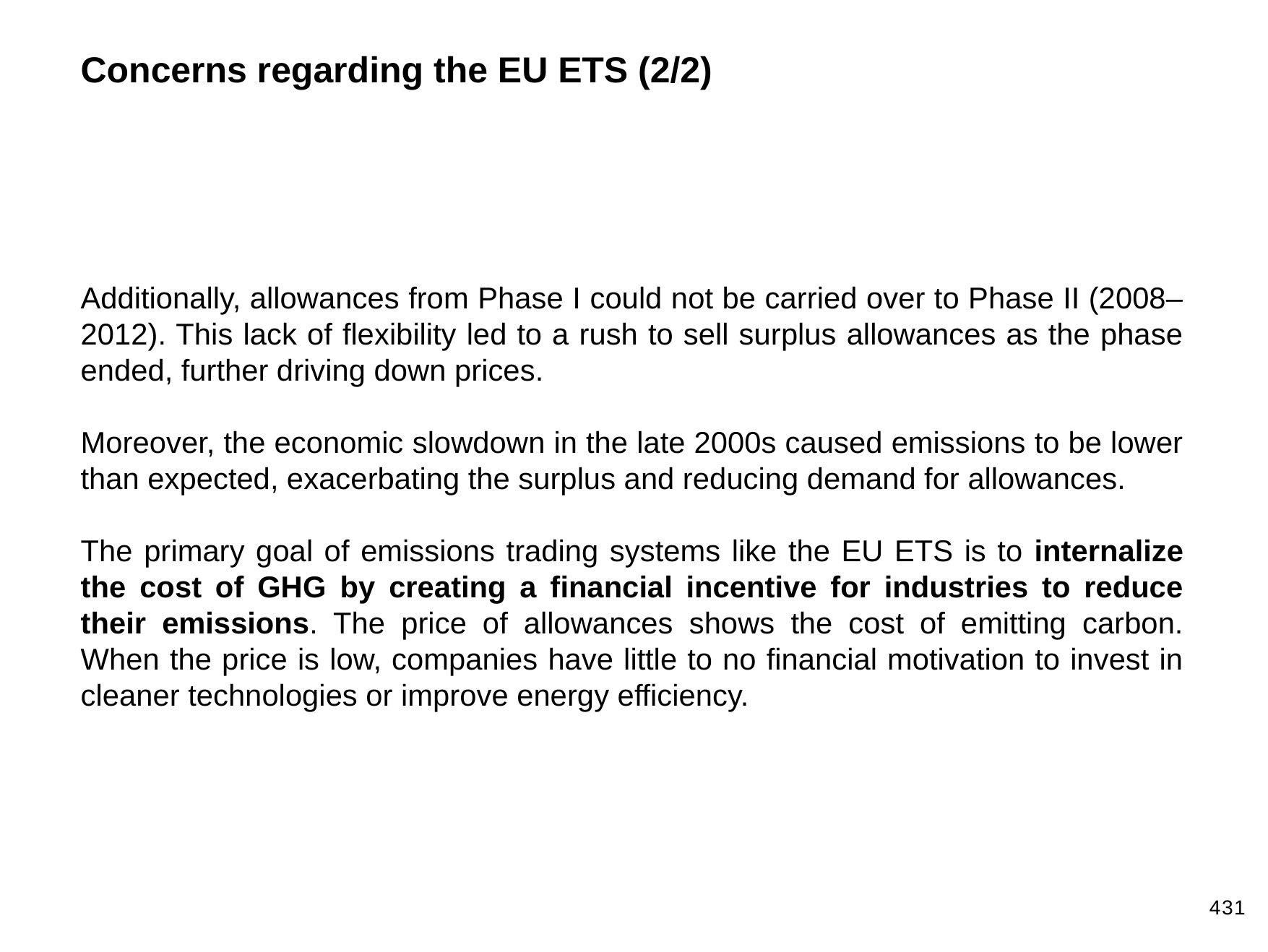

Concerns regarding the EU ETS (2/2)
Additionally, allowances from Phase I could not be carried over to Phase II (2008–2012). This lack of flexibility led to a rush to sell surplus allowances as the phase ended, further driving down prices.

Moreover, the economic slowdown in the late 2000s caused emissions to be lower than expected, exacerbating the surplus and reducing demand for allowances.

The primary goal of emissions trading systems like the EU ETS is to internalize the cost of GHG by creating a financial incentive for industries to reduce their emissions. The price of allowances shows the cost of emitting carbon. When the price is low, companies have little to no financial motivation to invest in cleaner technologies or improve energy efficiency.
431